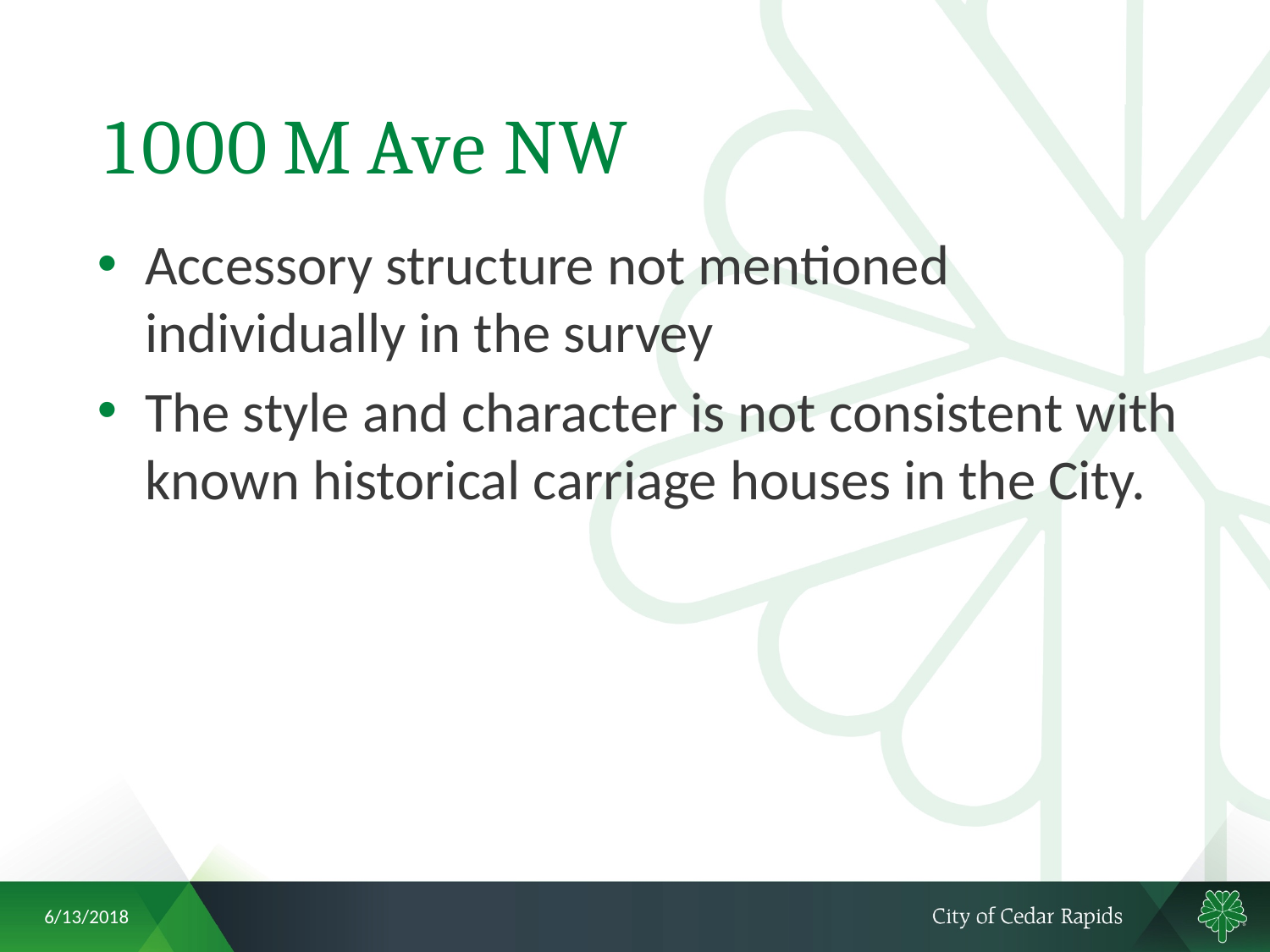

# 1000 M Ave NW
Accessory structure not mentioned individually in the survey
The style and character is not consistent with known historical carriage houses in the City.

6/13/2018